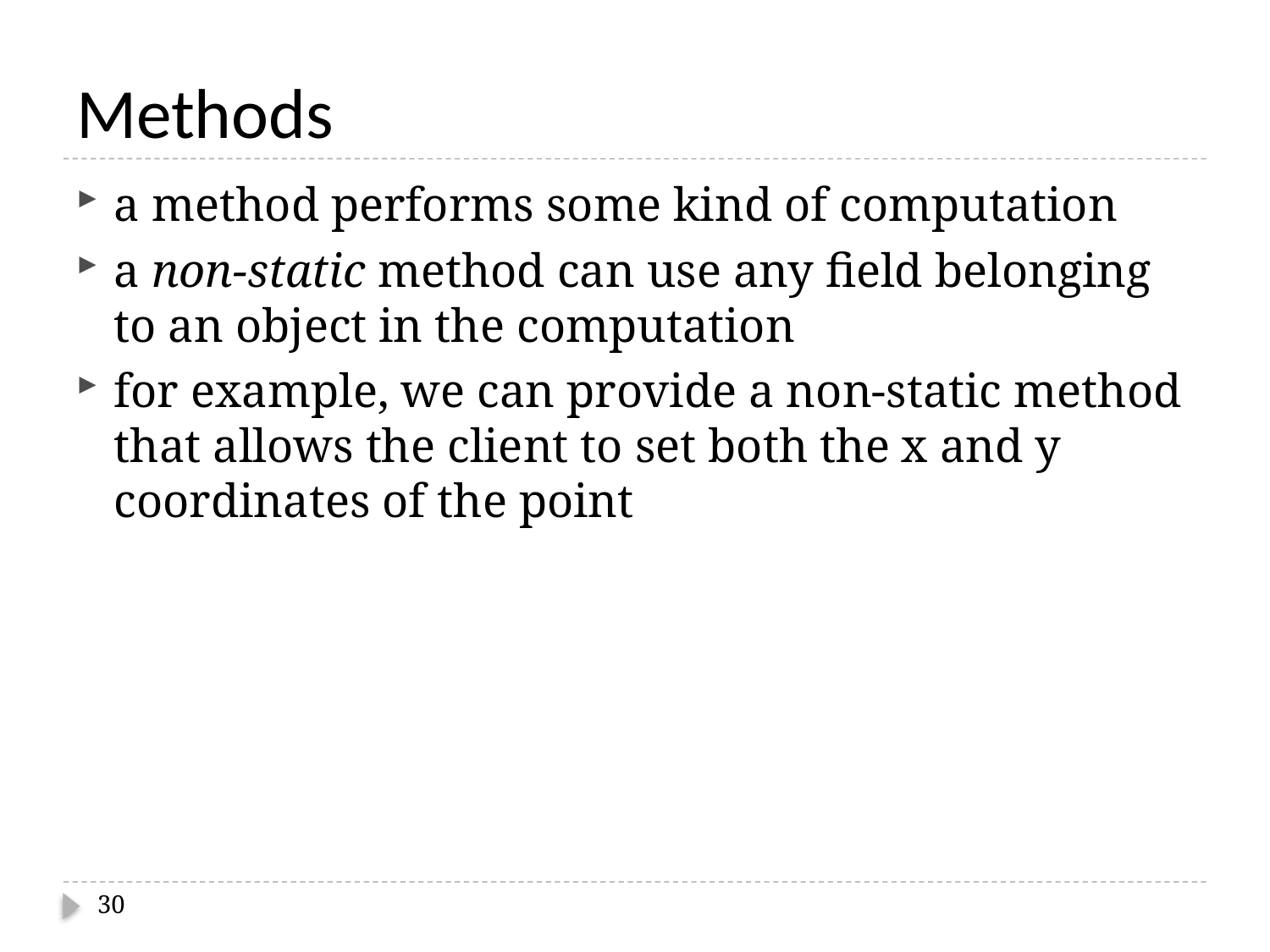

# Methods
a method performs some kind of computation
a non-static method can use any field belonging to an object in the computation
for example, we can provide a non-static method that allows the client to set both the x and y coordinates of the point
30